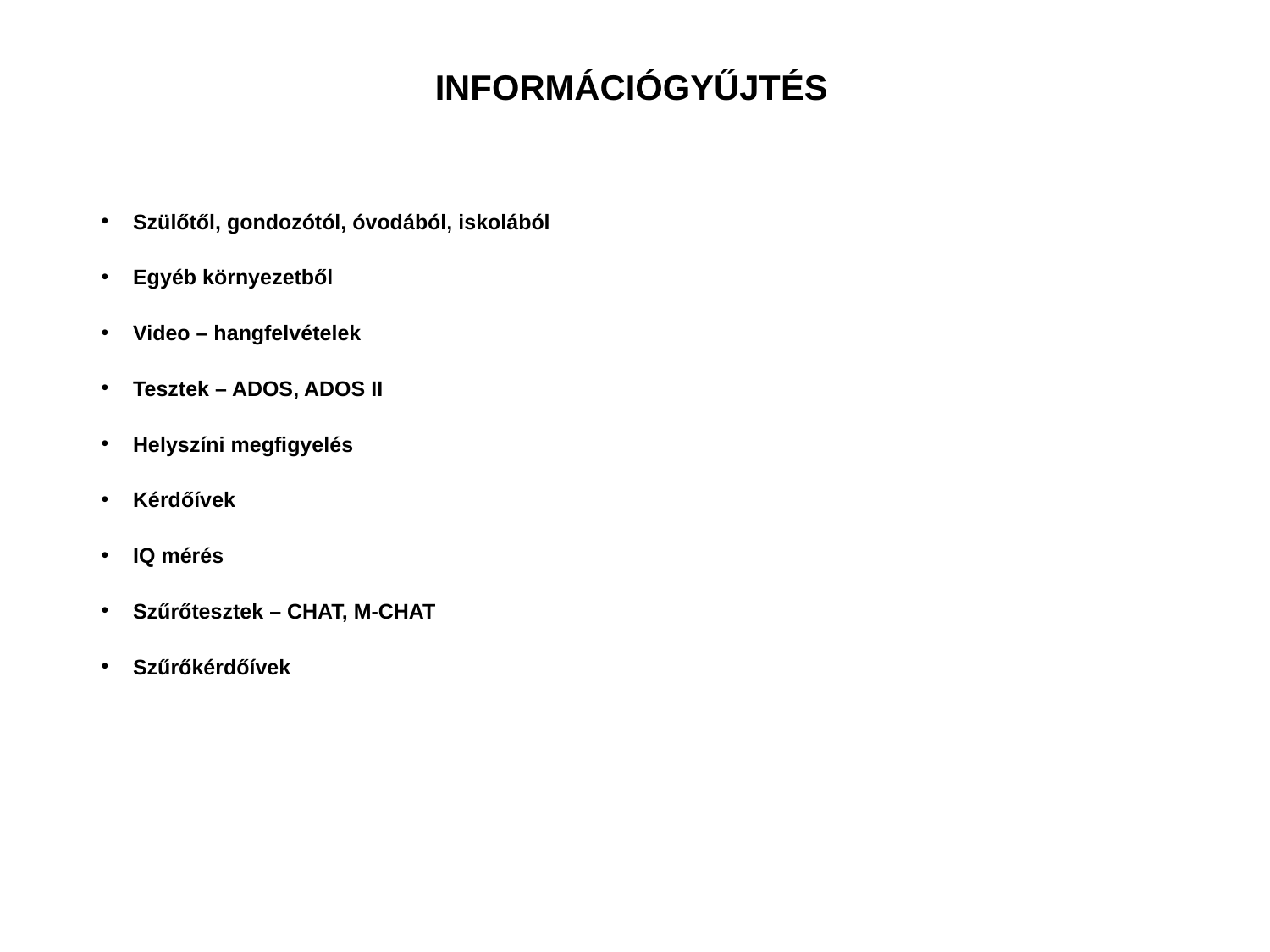

# INFORMÁCIÓGYŰJTÉS
Szülőtől, gondozótól, óvodából, iskolából
Egyéb környezetből
Video – hangfelvételek
Tesztek – ADOS, ADOS II
Helyszíni megfigyelés
Kérdőívek
IQ mérés
Szűrőtesztek – CHAT, M-CHAT
Szűrőkérdőívek